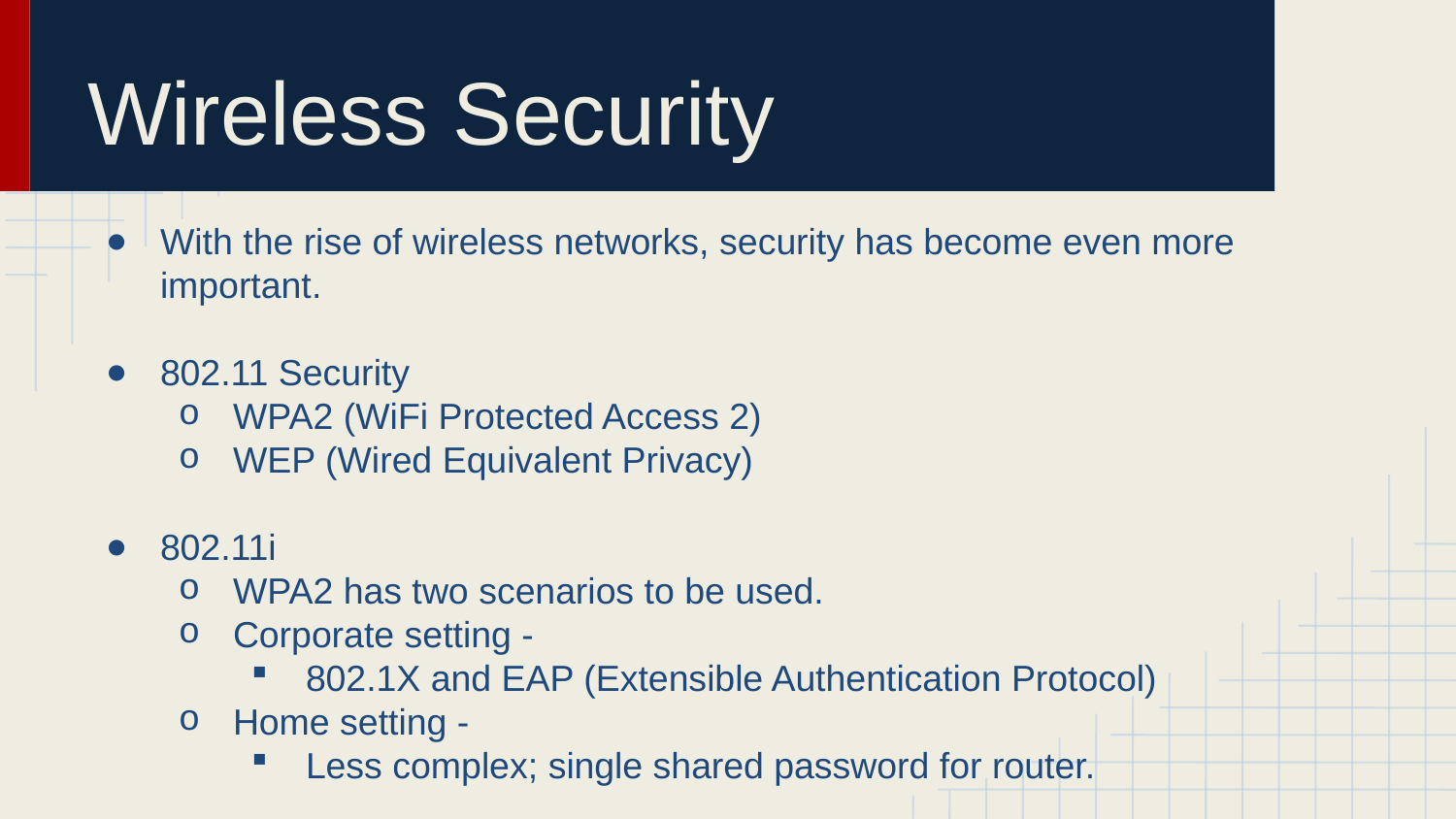

# Wireless Security
With the rise of wireless networks, security has become even more important.
802.11 Security
WPA2 (WiFi Protected Access 2)
WEP (Wired Equivalent Privacy)
802.11i
WPA2 has two scenarios to be used.
Corporate setting -
802.1X and EAP (Extensible Authentication Protocol)
Home setting -
Less complex; single shared password for router.